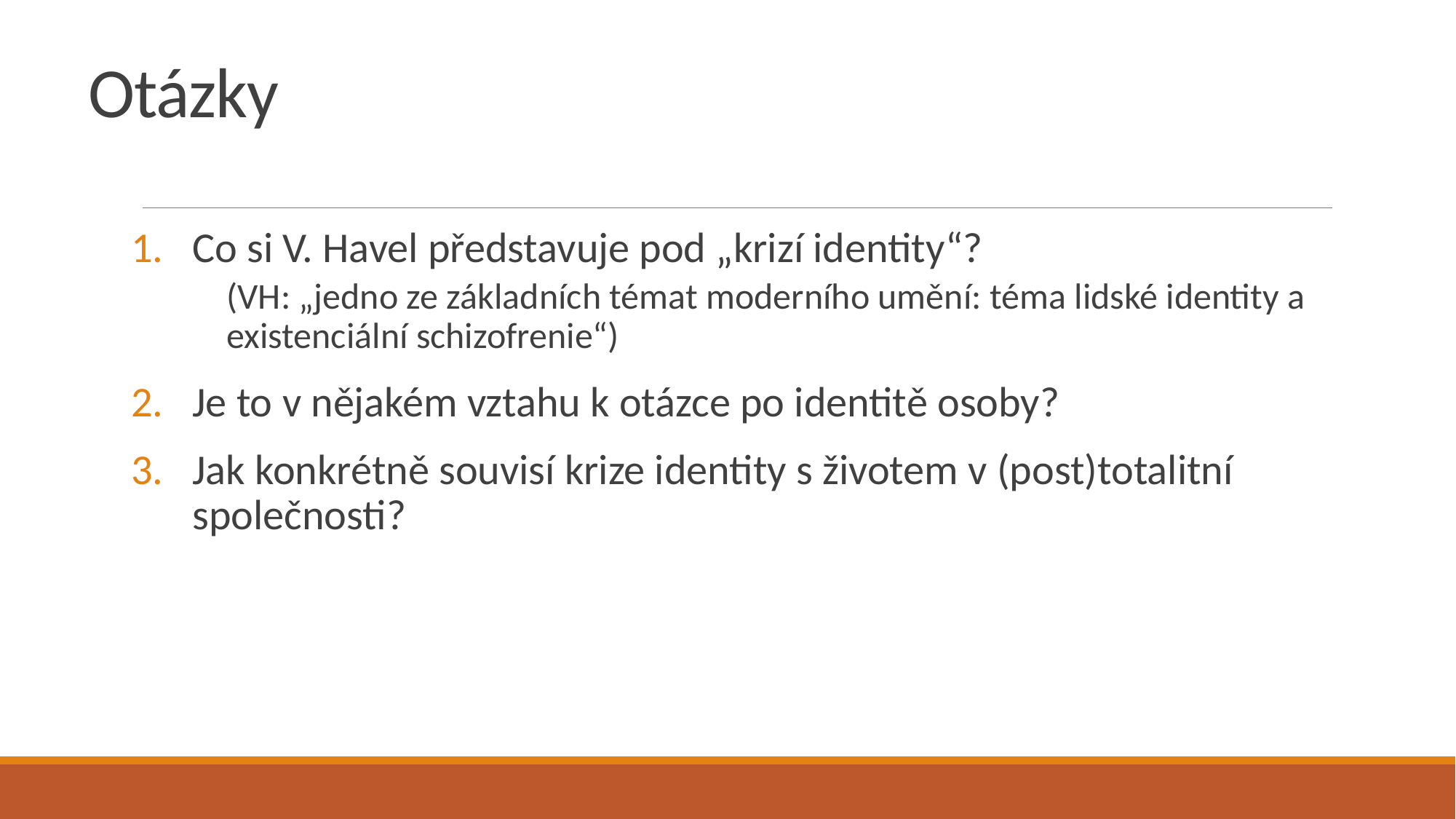

# Otázky
Co si V. Havel představuje pod „krizí identity“?
(VH: „jedno ze základních témat moderního umění: téma lidské identity a existenciální schizofrenie“)
Je to v nějakém vztahu k otázce po identitě osoby?
Jak konkrétně souvisí krize identity s životem v (post)totalitní společnosti?